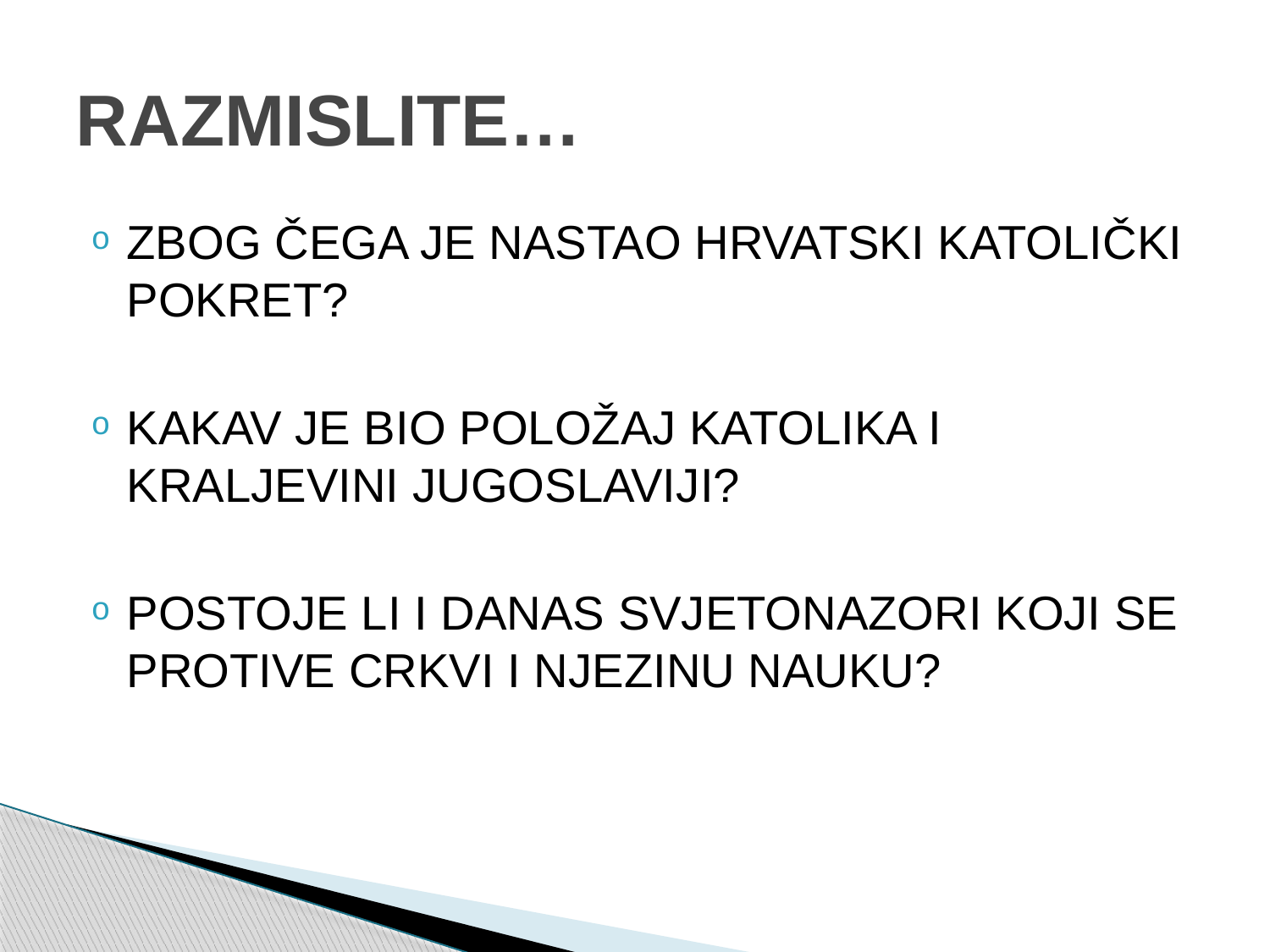

# RAZMISLITE…
ZBOG ČEGA JE NASTAO HRVATSKI KATOLIČKI POKRET?

KAKAV JE BIO POLOŽAJ KATOLIKA I KRALJEVINI JUGOSLAVIJI?

POSTOJE LI I DANAS SVJETONAZORI KOJI SE PROTIVE CRKVI I NJEZINU NAUKU?